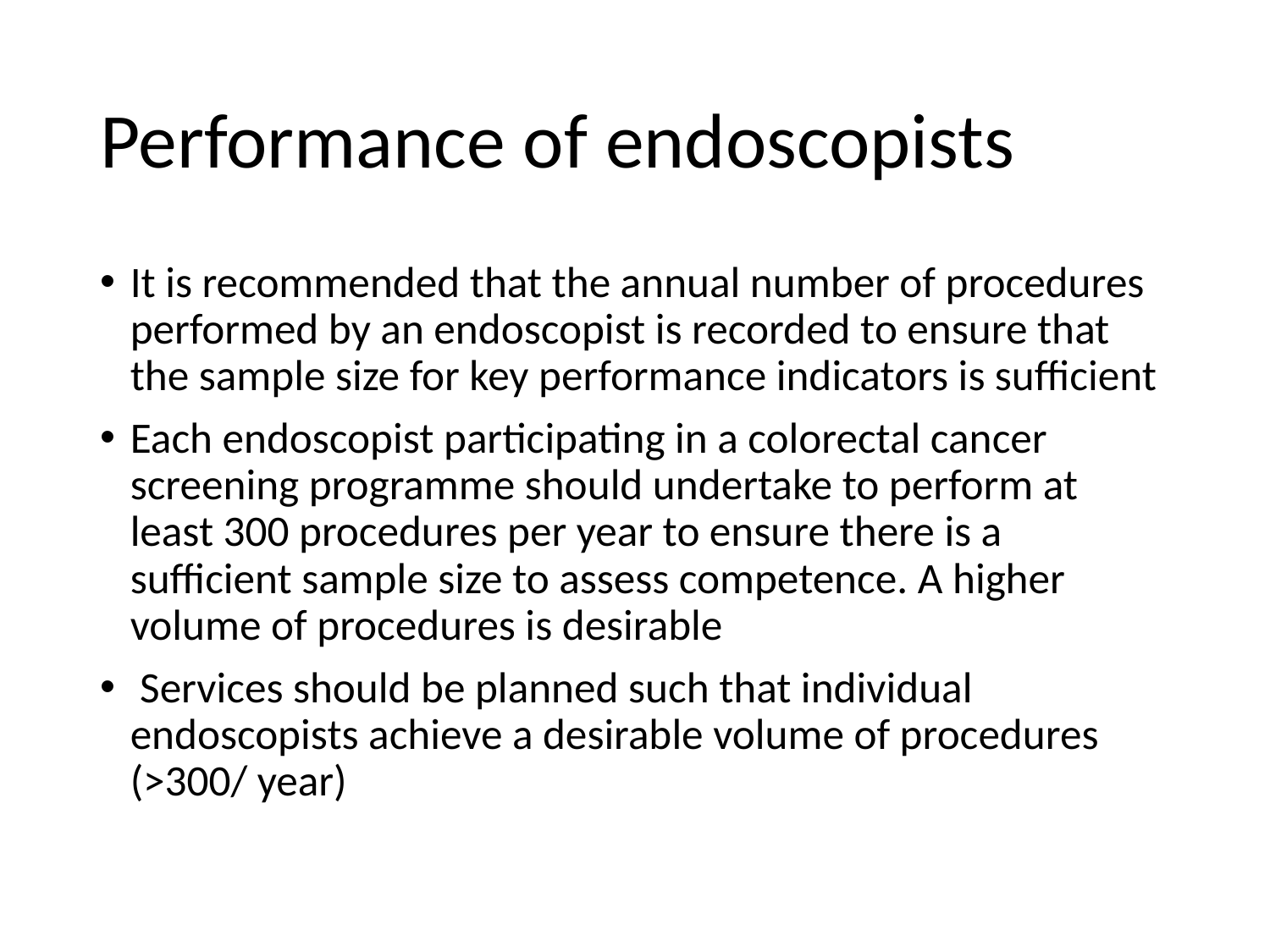

# Performance of endoscopists
It is recommended that the annual number of procedures performed by an endoscopist is recorded to ensure that the sample size for key performance indicators is sufficient
Each endoscopist participating in a colorectal cancer screening programme should undertake to perform at least 300 procedures per year to ensure there is a sufficient sample size to assess competence. A higher volume of procedures is desirable
 Services should be planned such that individual endoscopists achieve a desirable volume of procedures (>300/ year)